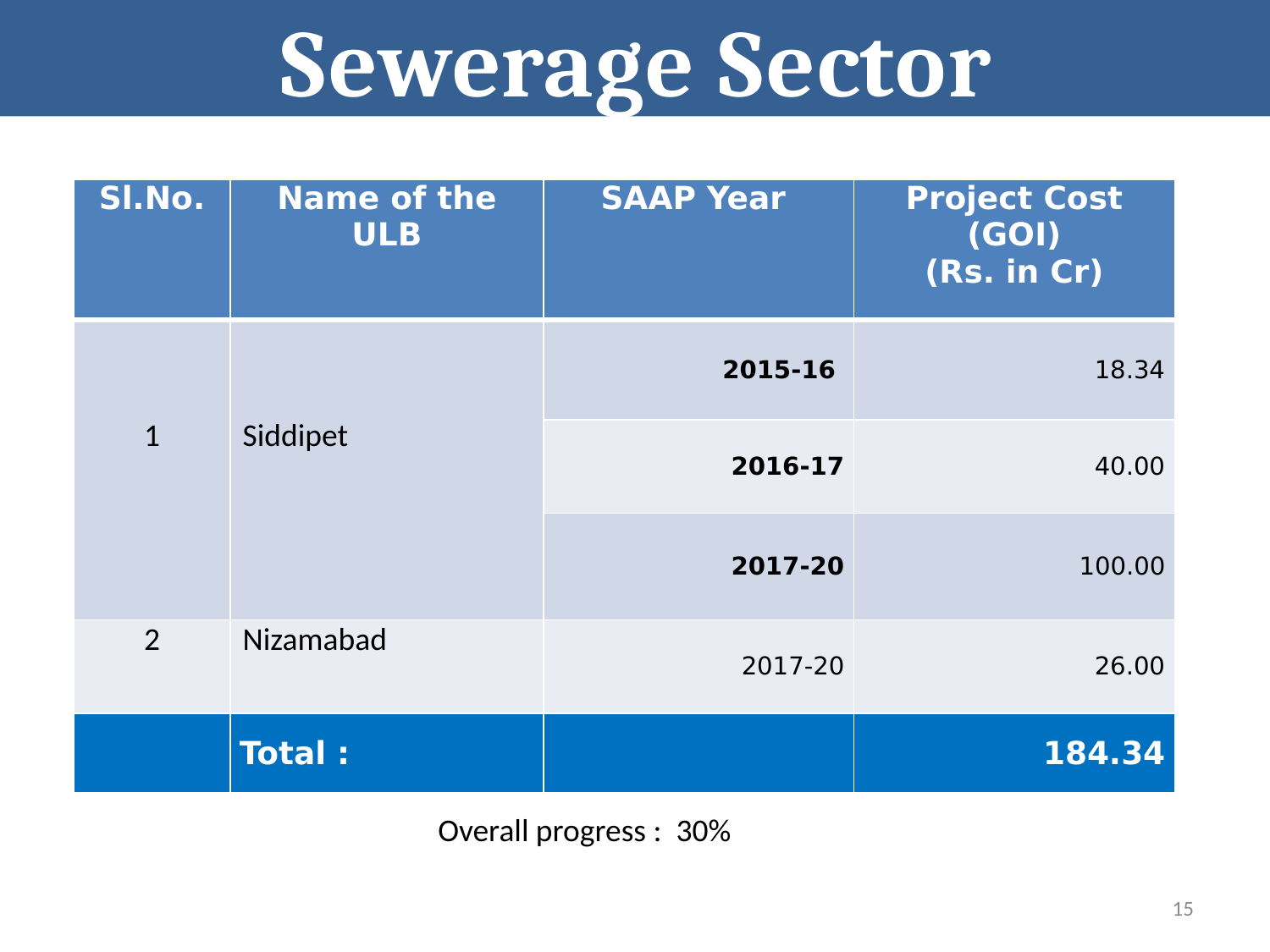

Sewerage Sector
| Sl.No. | Name of the ULB | SAAP Year | Project Cost (GOI) (Rs. in Cr) |
| --- | --- | --- | --- |
| 1 | Siddipet | 2015-16 | 18.34 |
|  |  | 2016-17 | 40.00 |
|  |  | 2017-20 | 100.00 |
| 2 | Nizamabad | 2017-20 | 26.00 |
|  | Total : |  | 184.34 |
Overall progress :  30%
15